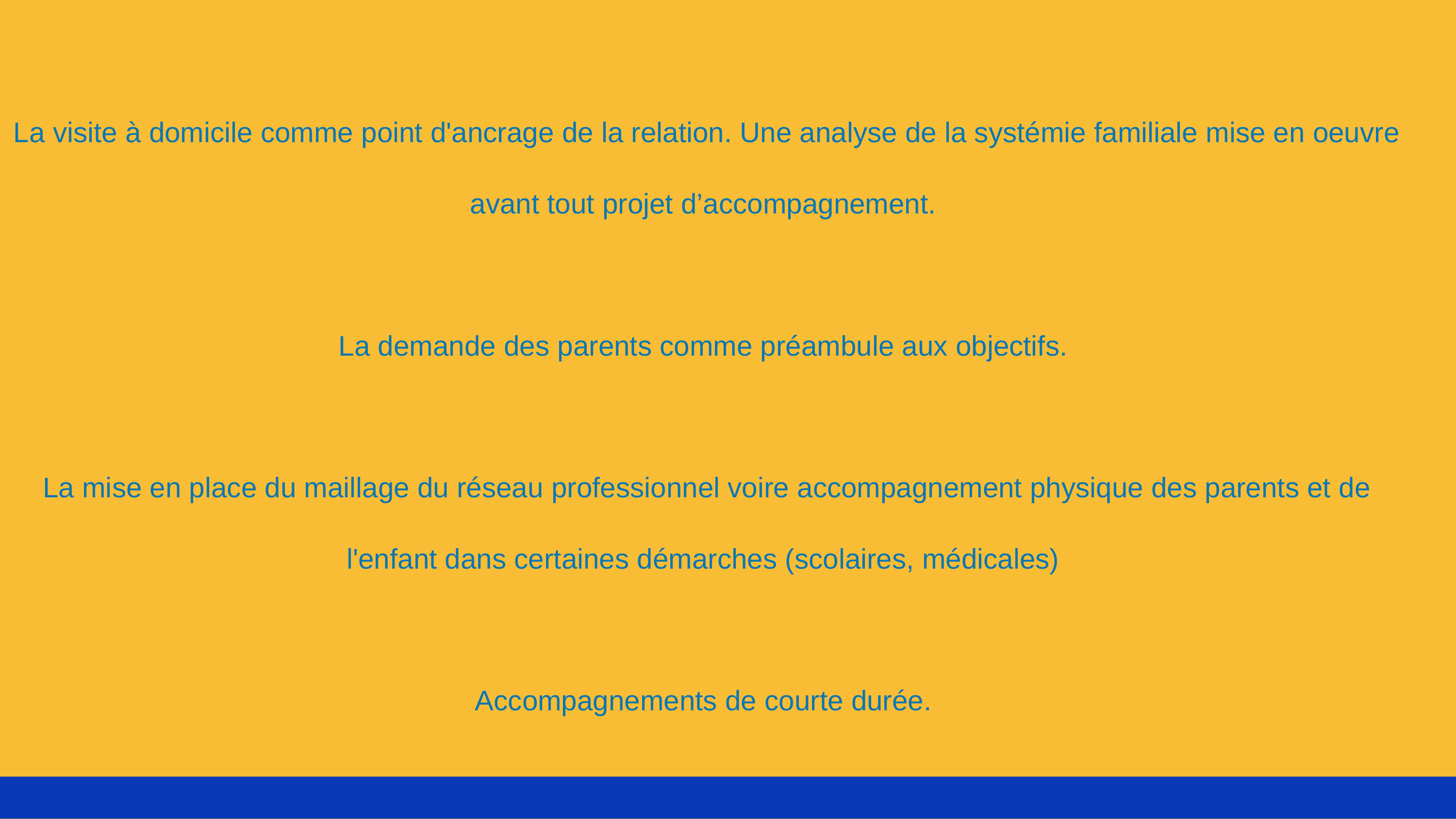

La visite à domicile comme point d'ancrage de la relation. Une analyse de la systémie familiale mise en oeuvre avant tout projet d’accompagnement.

La demande des parents comme préambule aux objectifs.

La mise en place du maillage du réseau professionnel voire accompagnement physique des parents et de l'enfant dans certaines démarches (scolaires, médicales)

Accompagnements de courte durée.